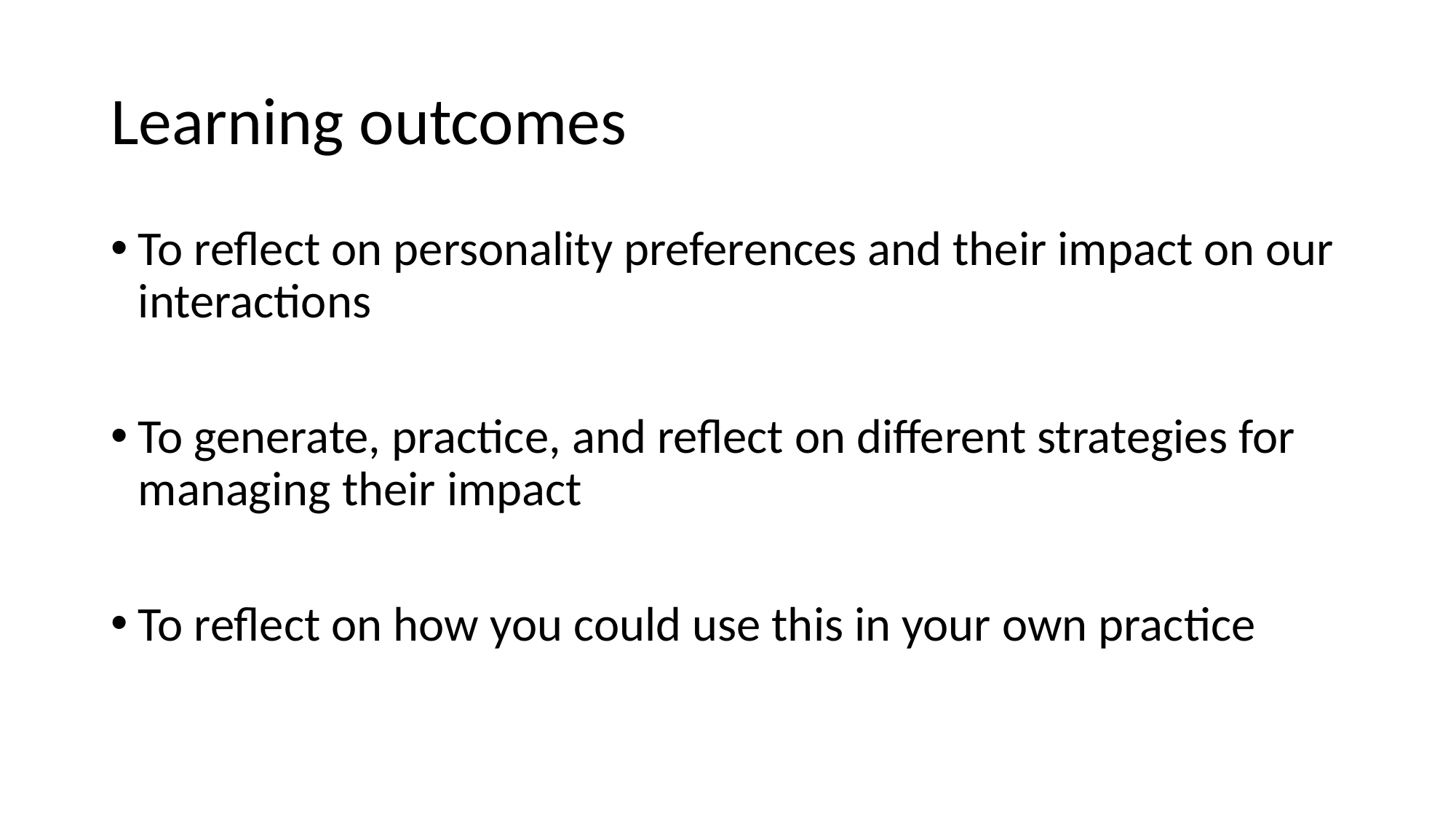

# Learning outcomes
To reflect on personality preferences and their impact on our interactions

To generate, practice, and reflect on different strategies for managing their impact

To reflect on how you could use this in your own practice